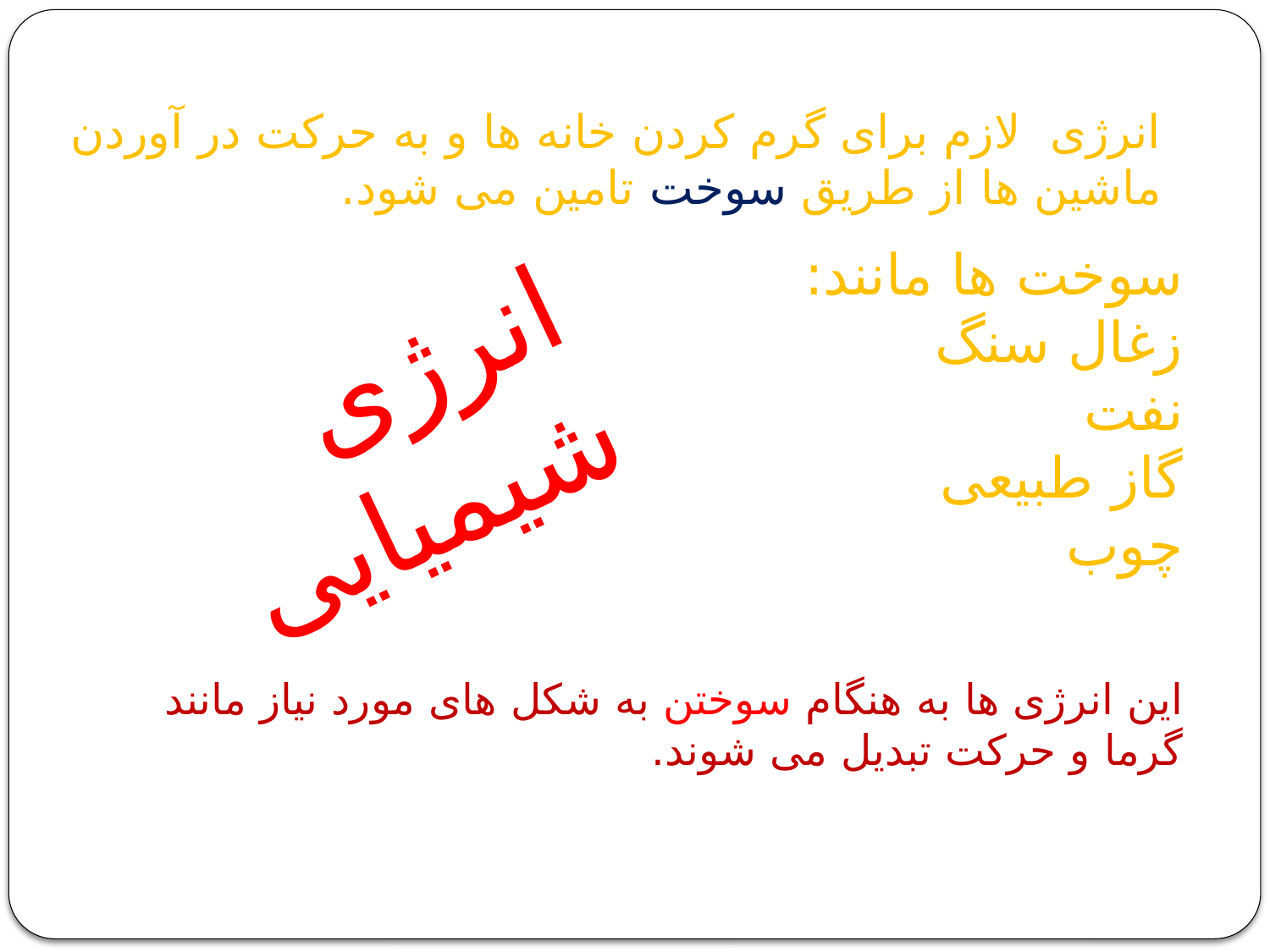

# انرژی  لازم برای گرم کردن خانه ها و به حرکت در آوردن ماشین ها از طریق سوخت تامین می شود.
سوخت ها مانند:
زغال سنگ
نفت
گاز طبیعی
چوب

انرژی شیمیایی
این انرژی ها به هنگام سوختن به شکل های مورد نیاز مانند گرما و حرکت تبدیل می شوند.